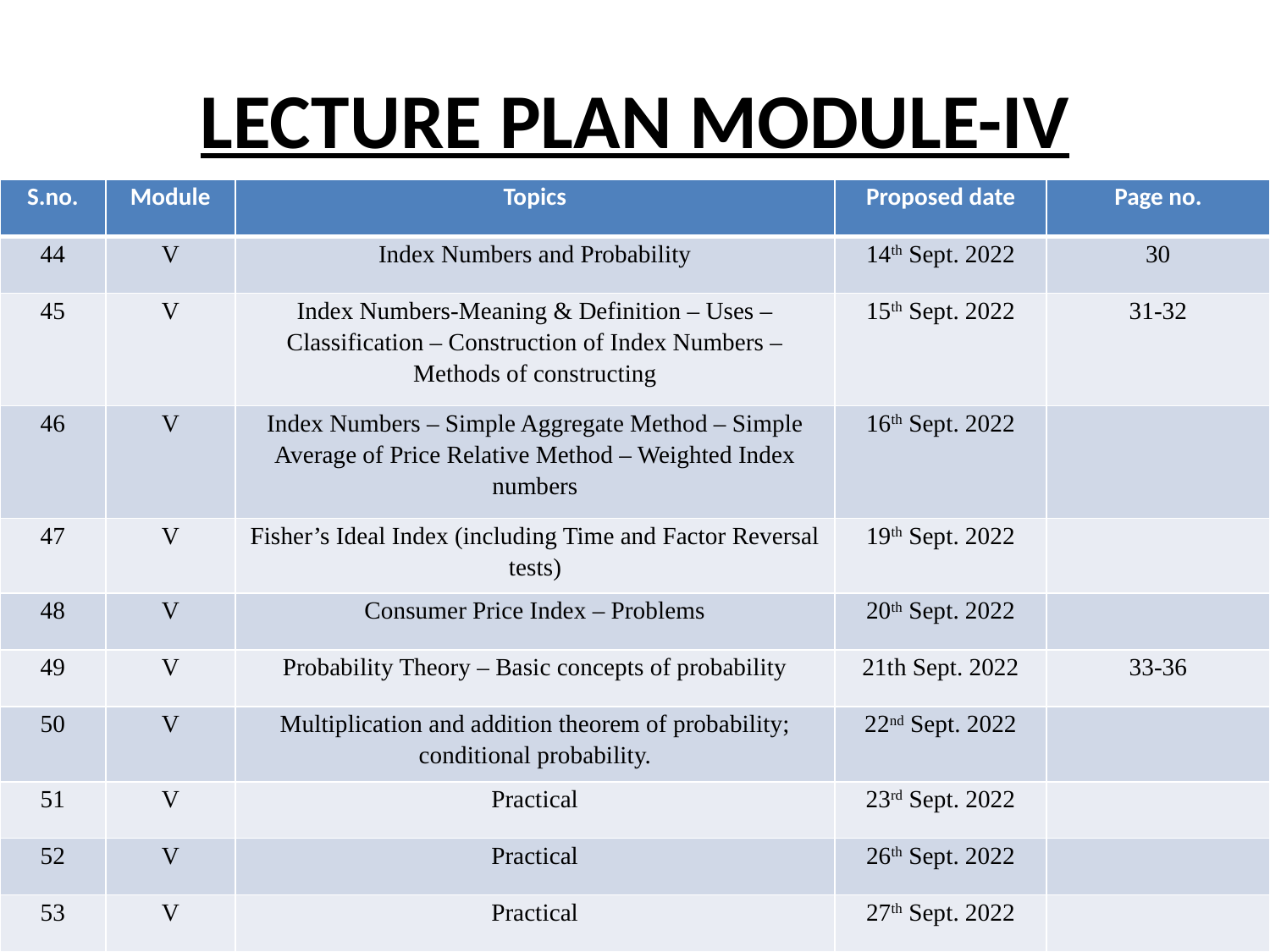

# LECTURE PLAN MODULE-IV
| S.no. | Module | Topics | Proposed date | Page no. |
| --- | --- | --- | --- | --- |
| 44 | V | Index Numbers and Probability | 14th Sept. 2022 | 30 |
| 45 | V | Index Numbers-Meaning & Definition – Uses – Classification – Construction of Index Numbers – Methods of constructing | 15th Sept. 2022 | 31-32 |
| 46 | V | Index Numbers – Simple Aggregate Method – Simple Average of Price Relative Method – Weighted Index numbers | 16th Sept. 2022 |  |
| 47 | V | Fisher’s Ideal Index (including Time and Factor Reversal tests) | 19th Sept. 2022 |  |
| 48 | V | Consumer Price Index – Problems | 20th Sept. 2022 |  |
| 49 | V | Probability Theory – Basic concepts of probability | 21th Sept. 2022 | 33-36 |
| 50 | V | Multiplication and addition theorem of probability; conditional probability. | 22nd Sept. 2022 |  |
| 51 | V | Practical | 23rd Sept. 2022 |  |
| 52 | V | Practical | 26th Sept. 2022 |  |
| 53 | V | Practical | 27th Sept. 2022 |  |
29